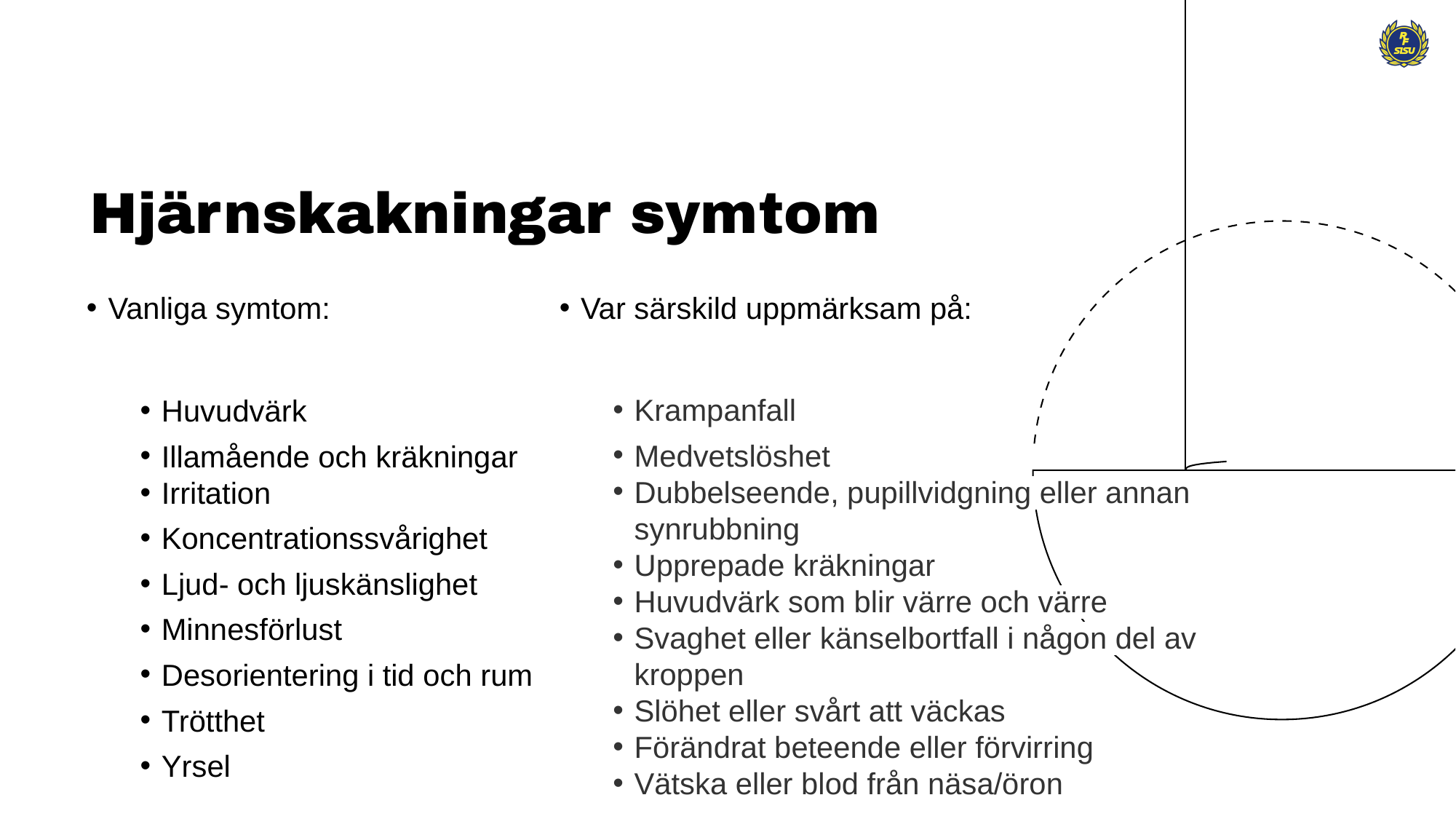

# Hjärnskakningar symtom
Vanliga symtom:

Huvudvärk
Illamående och kräkningar
Irritation
Koncentrationssvårighet
Ljud- och ljuskänslighet
Minnesförlust
Desorientering i tid och rum
Trötthet
Yrsel

Var särskild uppmärksam på:

Krampanfall
Medvetslöshet
Dubbelseende, pupillvidgning eller annan synrubbning
Upprepade kräkningar
Huvudvärk som blir värre och värre
Svaghet eller känselbortfall i någon del av kroppen
Slöhet eller svårt att väckas
Förändrat beteende eller förvirring
Vätska eller blod från näsa/öron